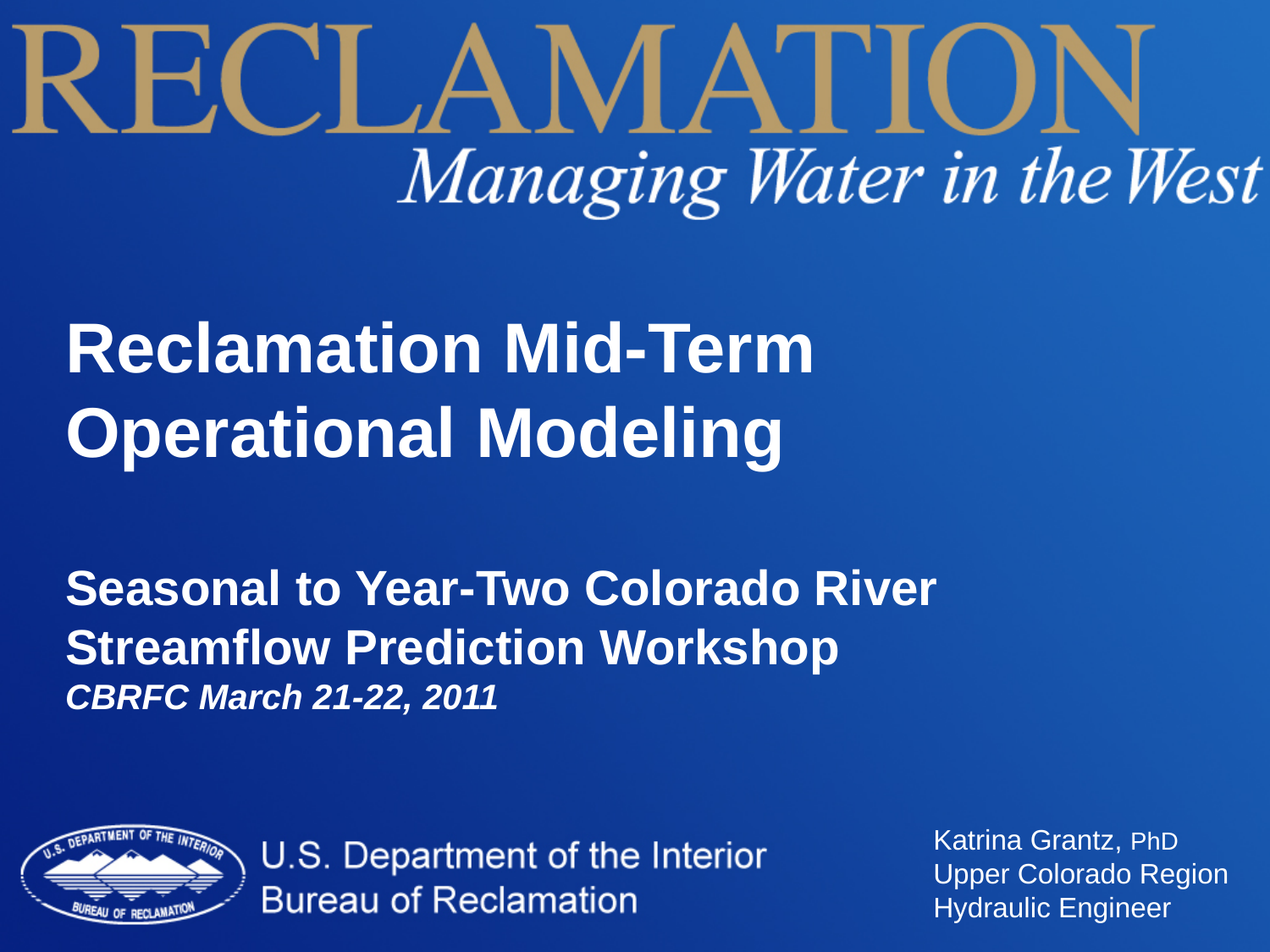

Reclamation Mid-Term Operational Modeling

Seasonal to Year-Two Colorado River Streamflow Prediction Workshop
CBRFC March 21-22, 2011

Katrina Grantz, PhD
Upper Colorado Region Hydraulic Engineer